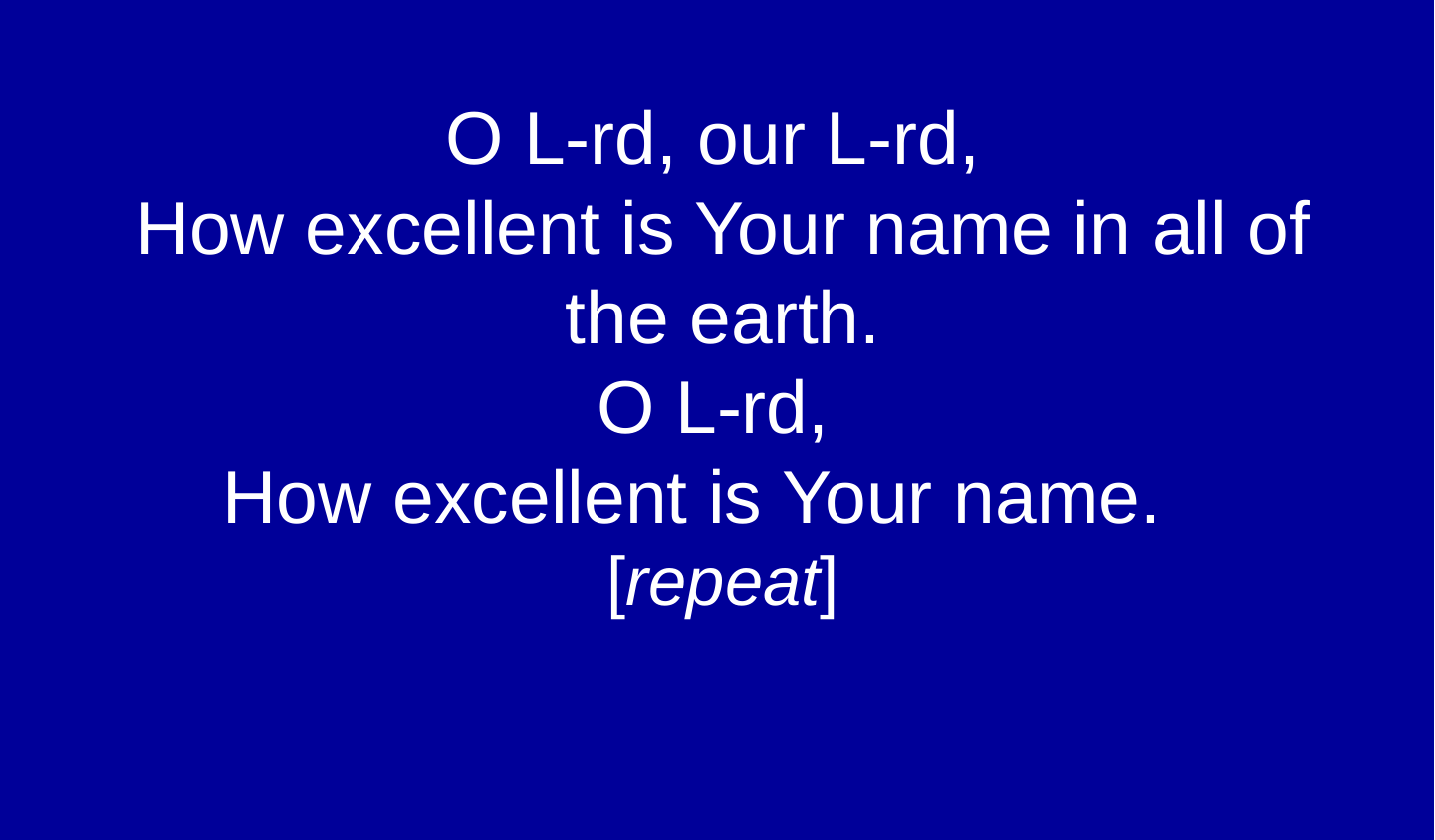

O L-rd, our L-rd,
How excellent is Your name in all of the earth.
O L-rd,
How excellent is Your name.
 [repeat]